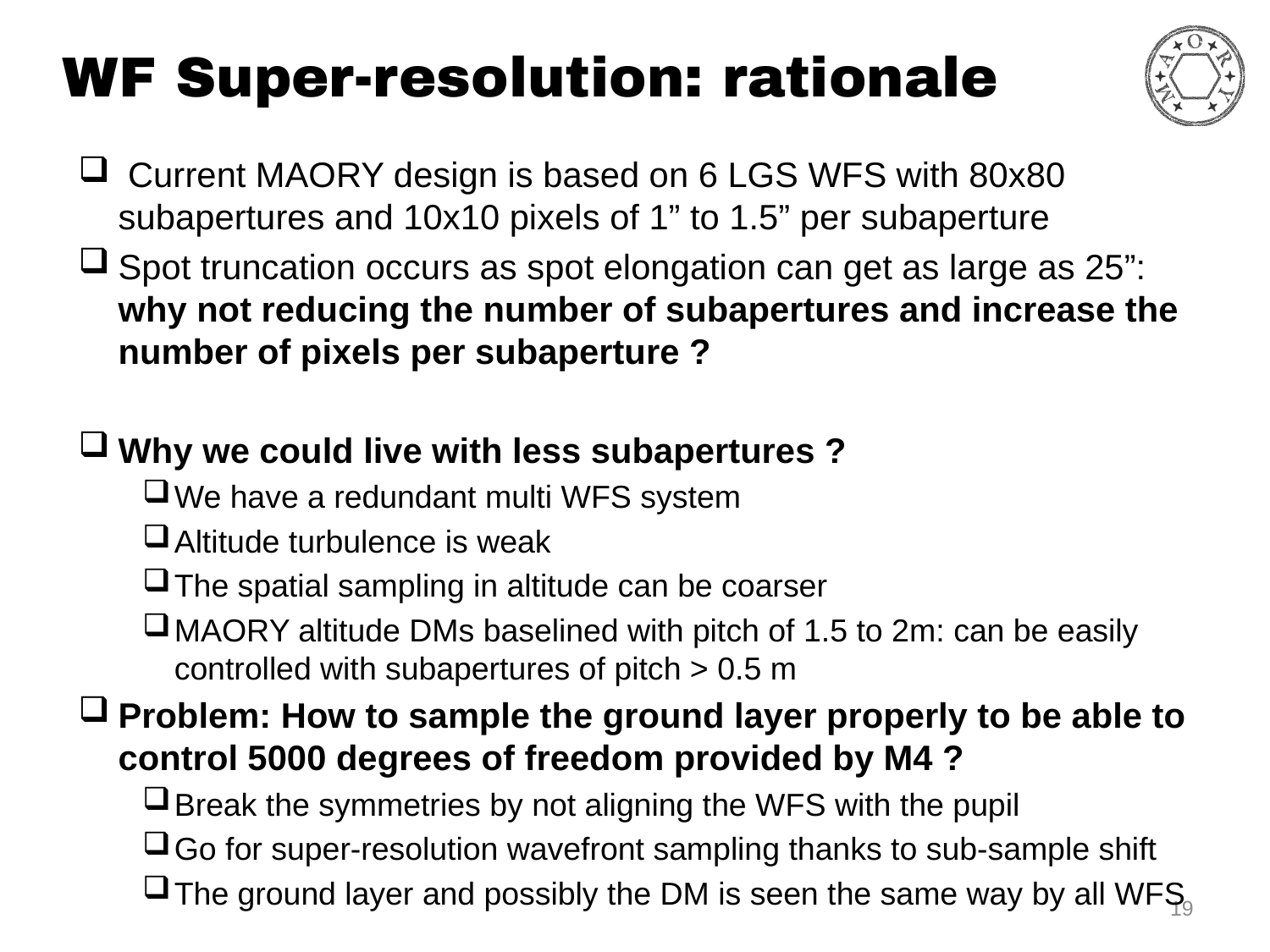

# WF Super-resolution: rationale
 Current MAORY design is based on 6 LGS WFS with 80x80 subapertures and 10x10 pixels of 1” to 1.5” per subaperture
Spot truncation occurs as spot elongation can get as large as 25”: why not reducing the number of subapertures and increase the number of pixels per subaperture ?

Why we could live with less subapertures ?
We have a redundant multi WFS system
Altitude turbulence is weak
The spatial sampling in altitude can be coarser
MAORY altitude DMs baselined with pitch of 1.5 to 2m: can be easily controlled with subapertures of pitch > 0.5 m
Problem: How to sample the ground layer properly to be able to control 5000 degrees of freedom provided by M4 ?
Break the symmetries by not aligning the WFS with the pupil
Go for super-resolution wavefront sampling thanks to sub-sample shift
The ground layer and possibly the DM is seen the same way by all WFS

19